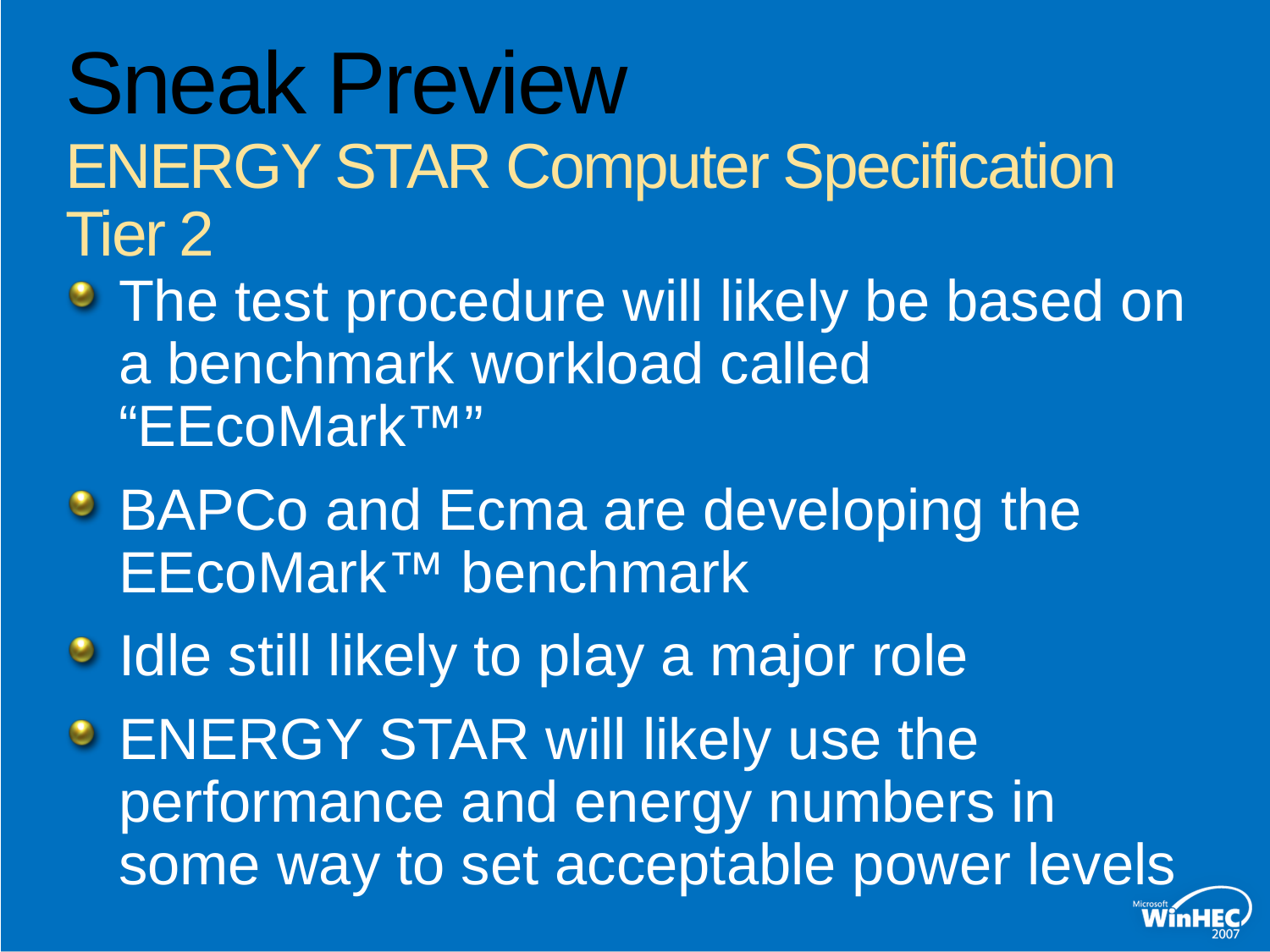

# Sneak Preview ENERGY STAR Computer Specification Tier 2
The test procedure will likely be based on a benchmark workload called “EEcoMark™”
BAPCo and Ecma are developing the EEcoMark™ benchmark
Idle still likely to play a major role
ENERGY STAR will likely use the performance and energy numbers in some way to set acceptable power levels